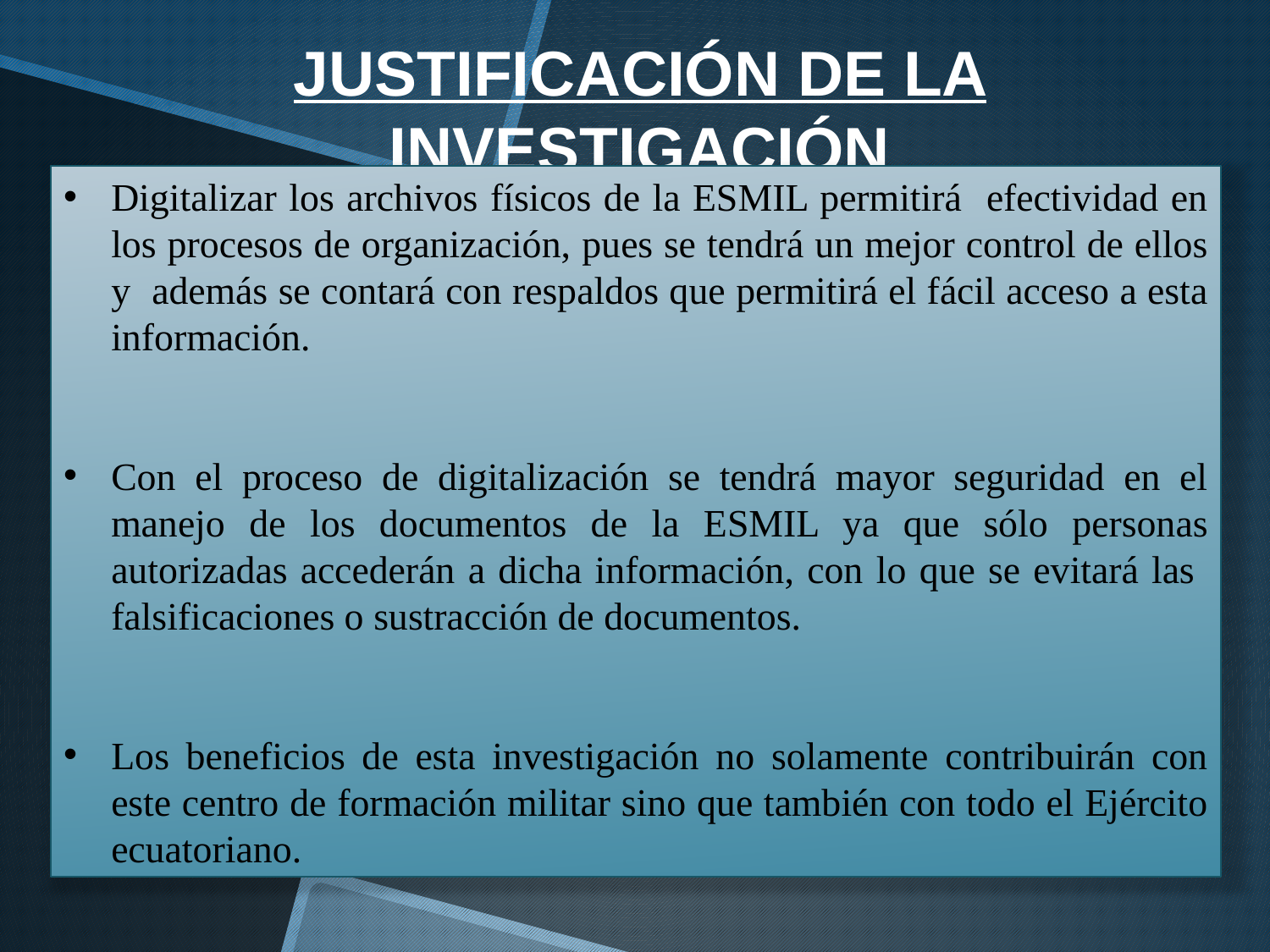

JUSTIFICACIÓN DE LA INVESTIGACIÓN
Digitalizar los archivos físicos de la ESMIL permitirá  efectividad en los procesos de organización, pues se tendrá un mejor control de ellos y  además se contará con respaldos que permitirá el fácil acceso a esta información.

Con el proceso de digitalización se tendrá mayor seguridad en el manejo de los documentos de la ESMIL ya que sólo personas autorizadas accederán a dicha información, con lo que se evitará las  falsificaciones o sustracción de documentos.

Los beneficios de esta investigación no solamente contribuirán con este centro de formación militar sino que también con todo el Ejército ecuatoriano.